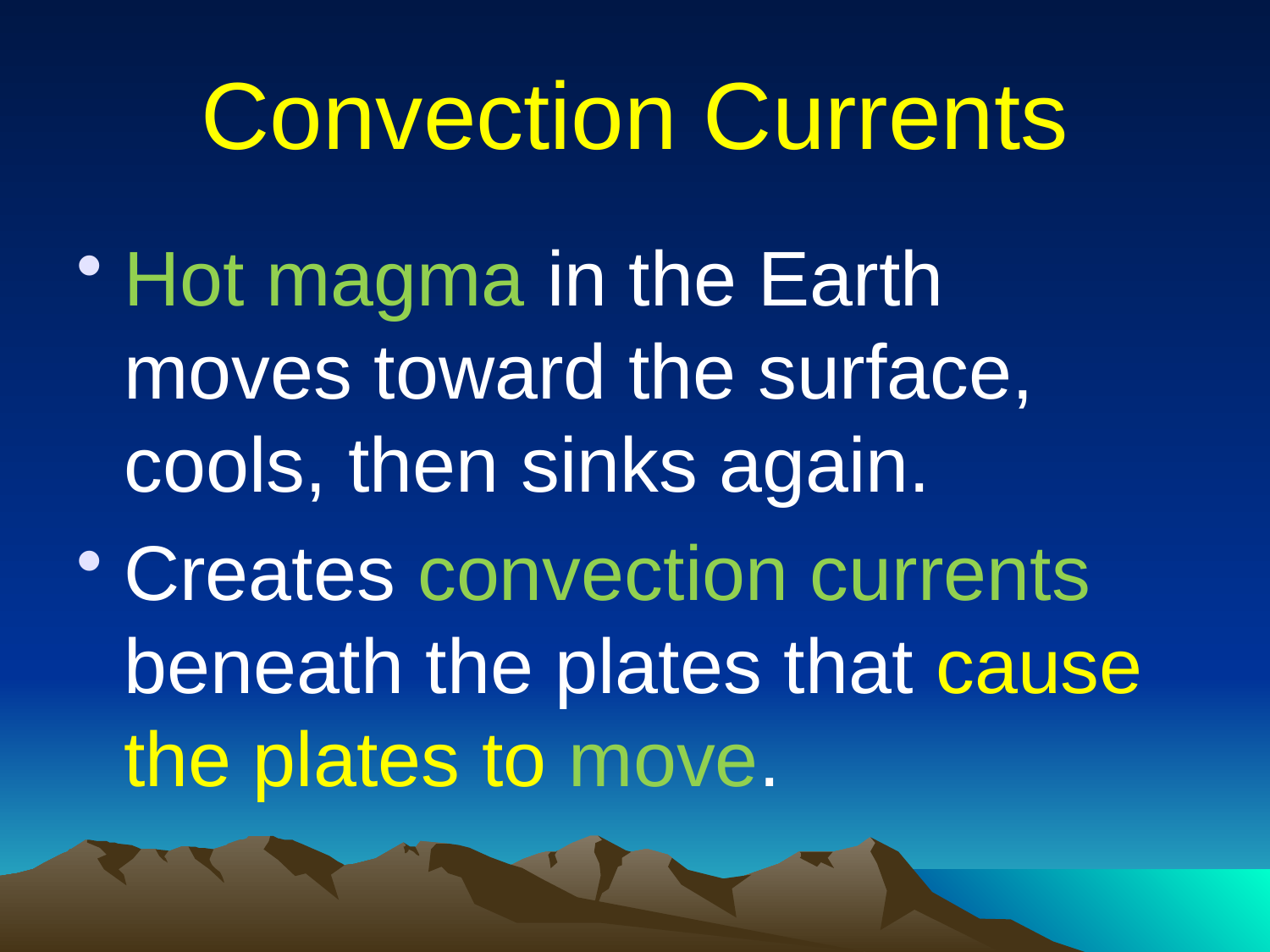

# Convection Currents
Hot magma in the Earth moves toward the surface, cools, then sinks again.
Creates convection currents beneath the plates that cause the plates to move.